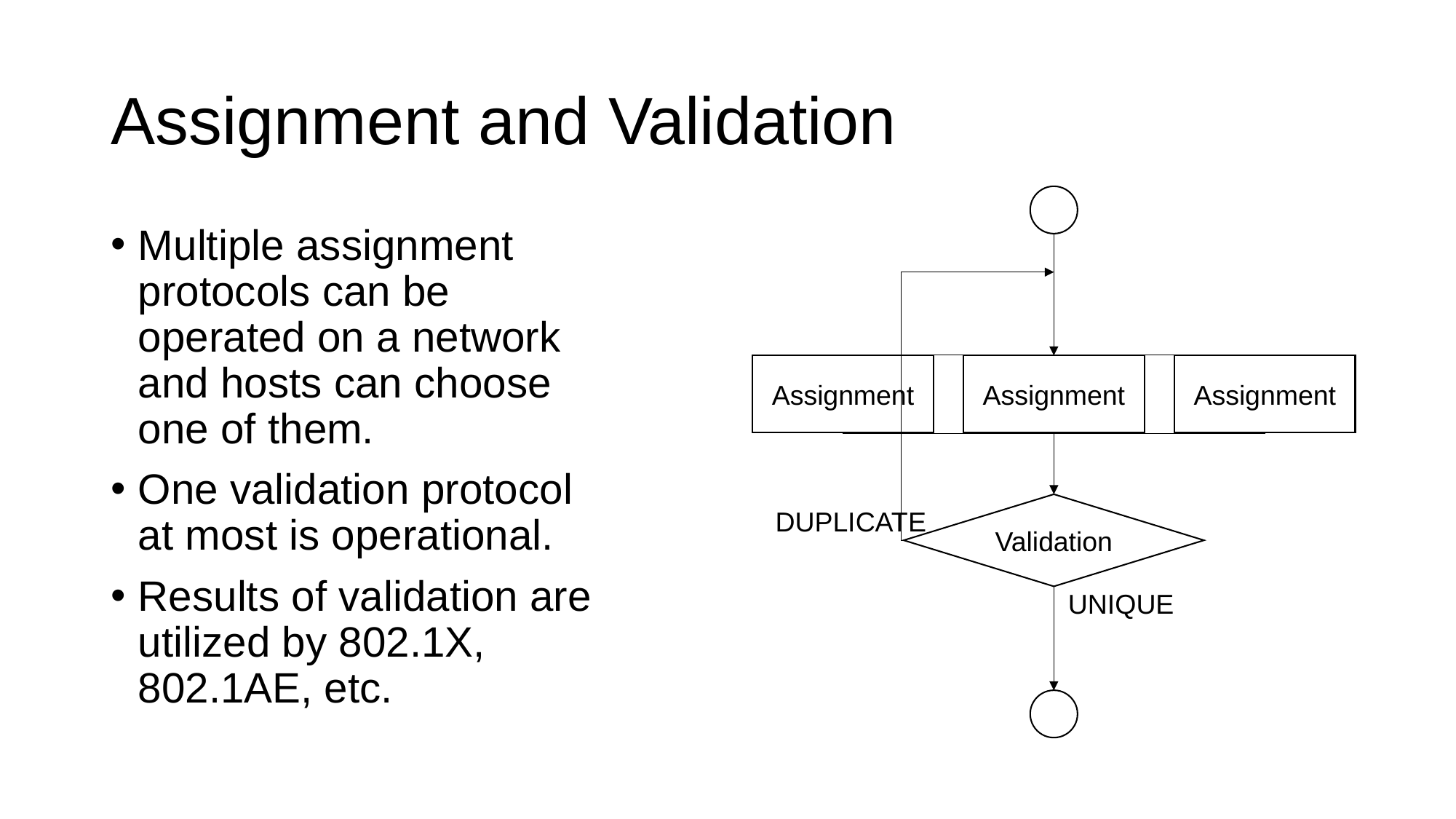

# Assignment and Validation

Multiple assignment protocols can be operated on a network and hosts can choose one of them.
One validation protocol at most is operational.
Results of validation are utilized by 802.1X, 802.1AE, etc.
Assignment
Assignment
Assignment
Validation
DUPLICATE
UNIQUE